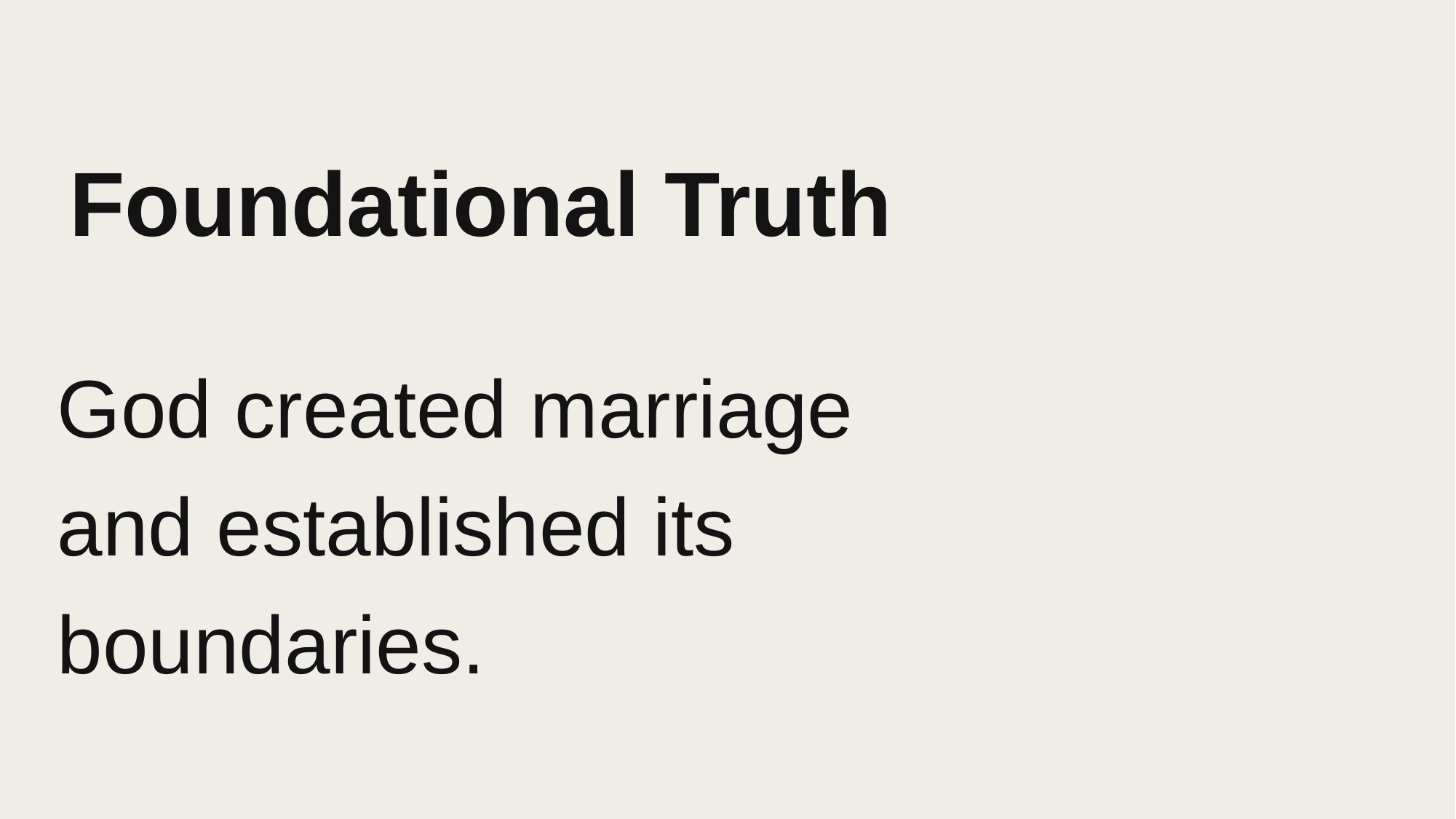

# Foundational Truth
God created marriage and established its boundaries.